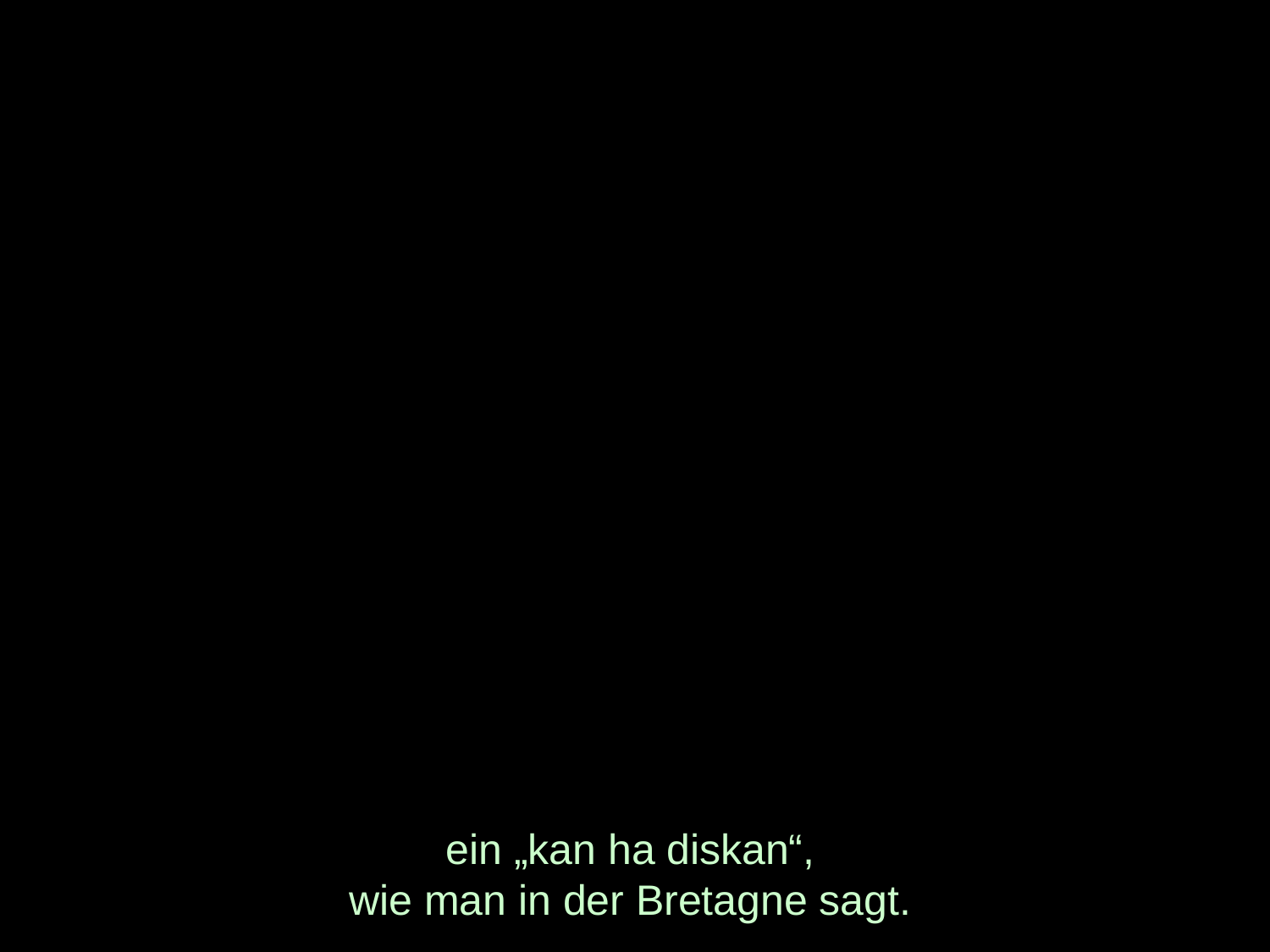

# ein „kan ha diskan“, wie man in der Bretagne sagt.